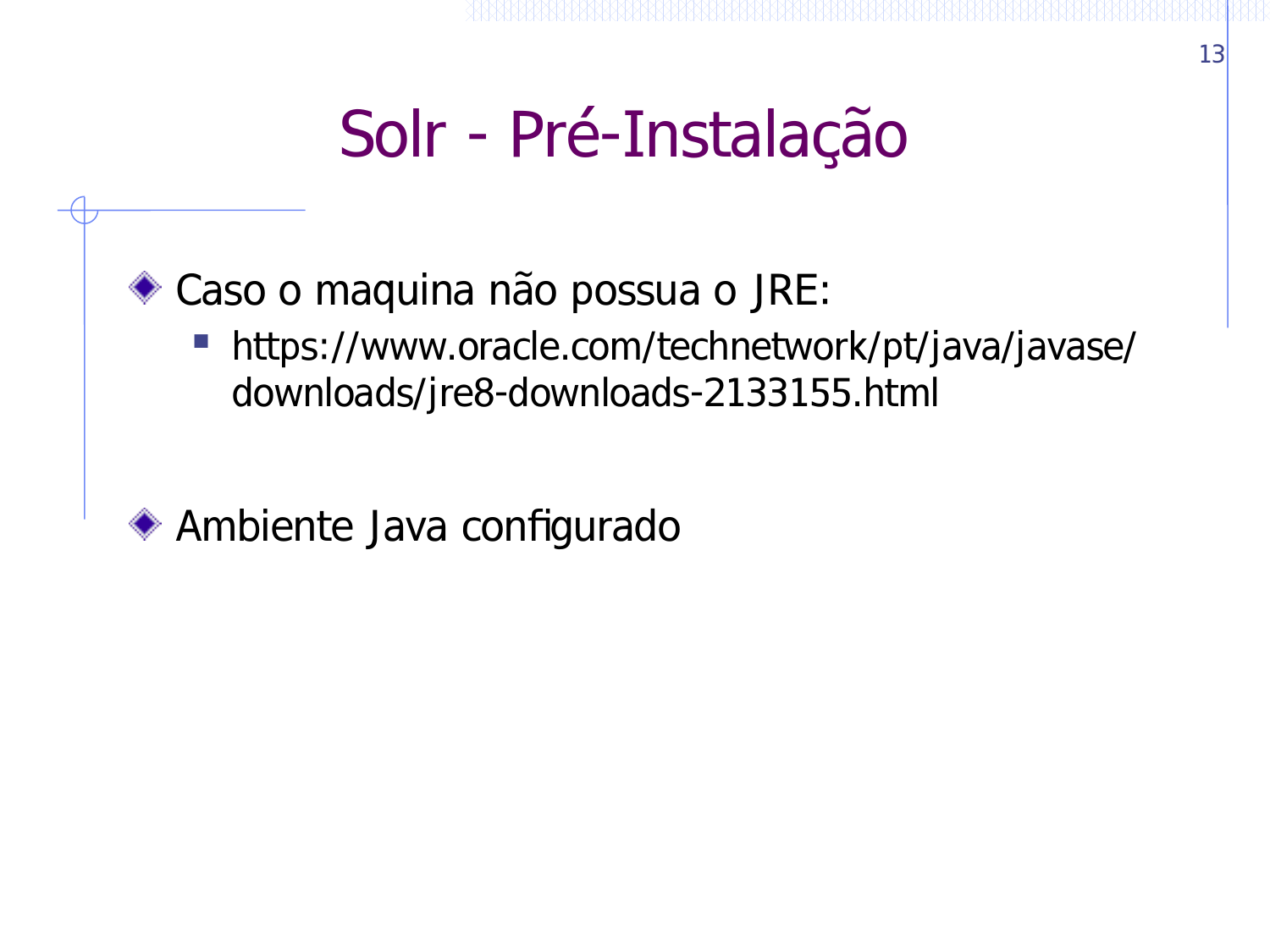

13
# Solr - Pré-Instalação
Caso o maquina não possua o JRE:
https://www.oracle.com/technetwork/pt/java/javase/downloads/jre8-downloads-2133155.html

Ambiente Java configurado